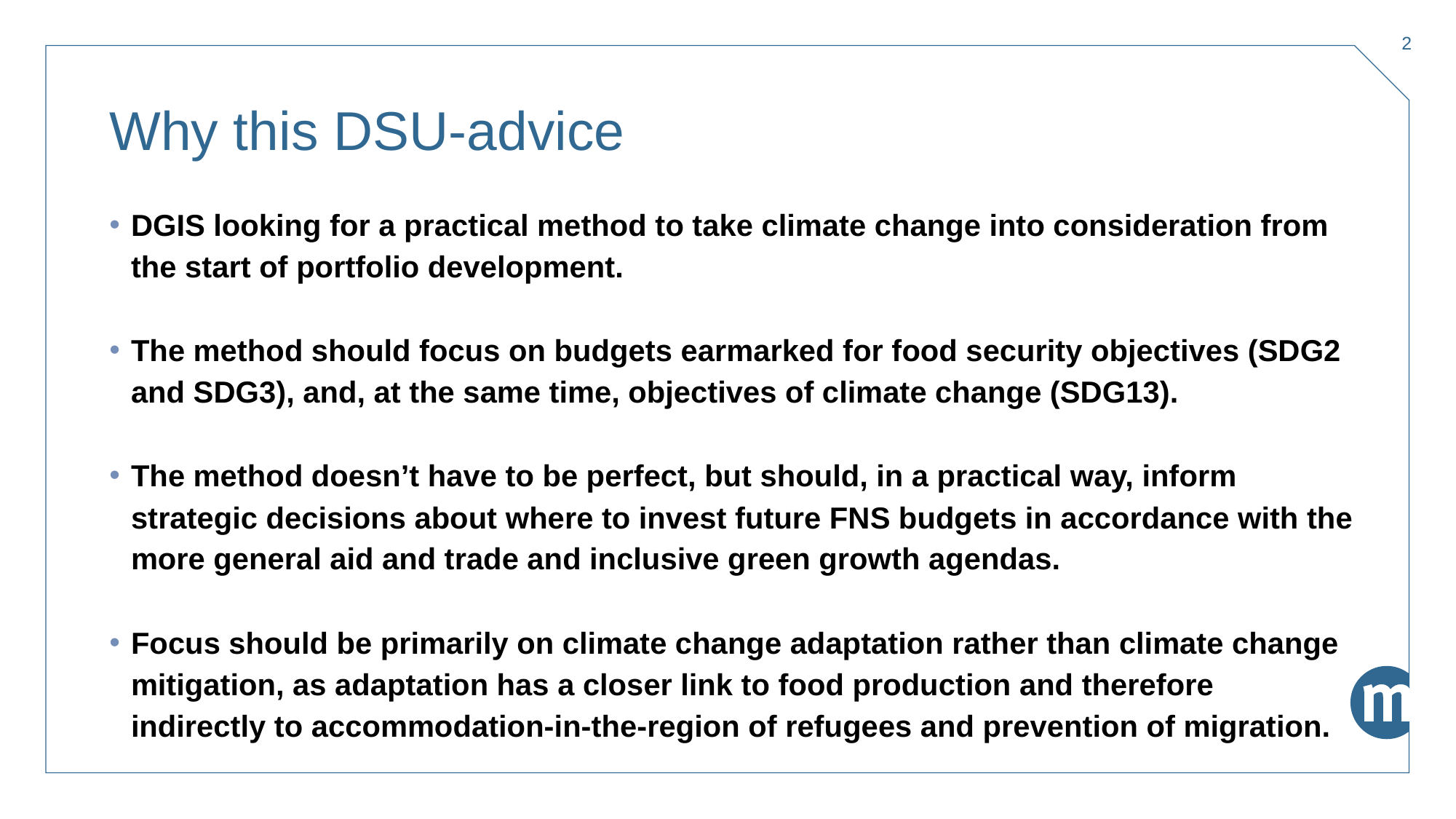

2
# Why this DSU-advice
DGIS looking for a practical method to take climate change into consideration from the start of portfolio development.
The method should focus on budgets earmarked for food security objectives (SDG2 and SDG3), and, at the same time, objectives of climate change (SDG13).
The method doesn’t have to be perfect, but should, in a practical way, inform strategic decisions about where to invest future FNS budgets in accordance with the more general aid and trade and inclusive green growth agendas.
Focus should be primarily on climate change adaptation rather than climate change mitigation, as adaptation has a closer link to food production and therefore indirectly to accommodation-in-the-region of refugees and prevention of migration.